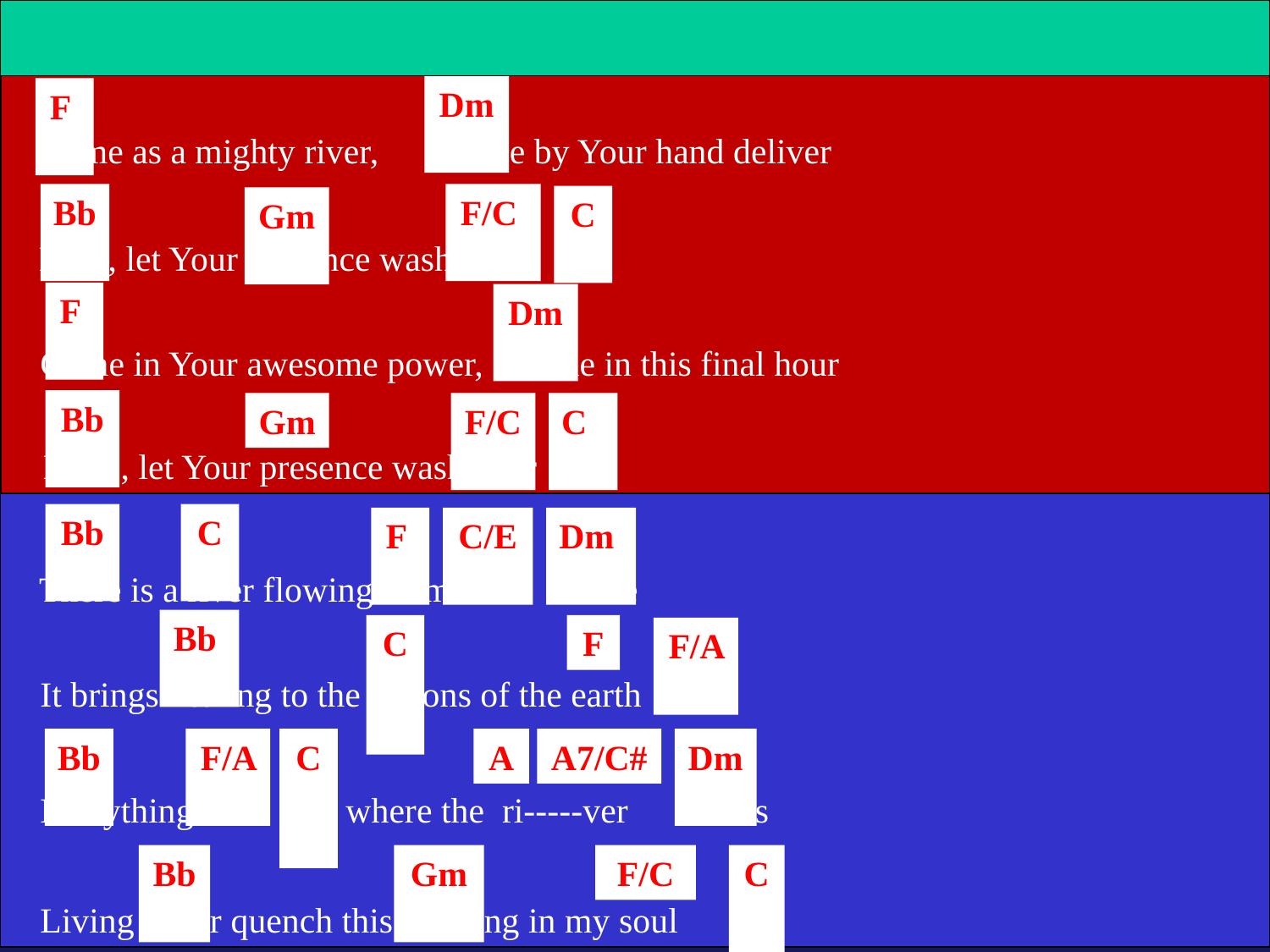

Dm
F
   Come as a mighty river,       Come by Your hand deliver
Bb
F/C
C
Gm
   Lord, let Your presence wash over     me
F
Dm
   Come in Your awesome power,    come in this final hour
Bb
Gm
F/C
C
   Lord , let Your presence wash over    me

Bb
C
F
C/E
Dm
   There is a river flowing from  the    throne
Bb
C
F
F/A
   It brings healing to the nations of the earth
Bb
F/A
C
A
A7/C#
Dm
   Ev’rything will   live where the  ri-----ver       flows
Bb
Gm
F/C
C
   Living water quench this thirsting in my soul